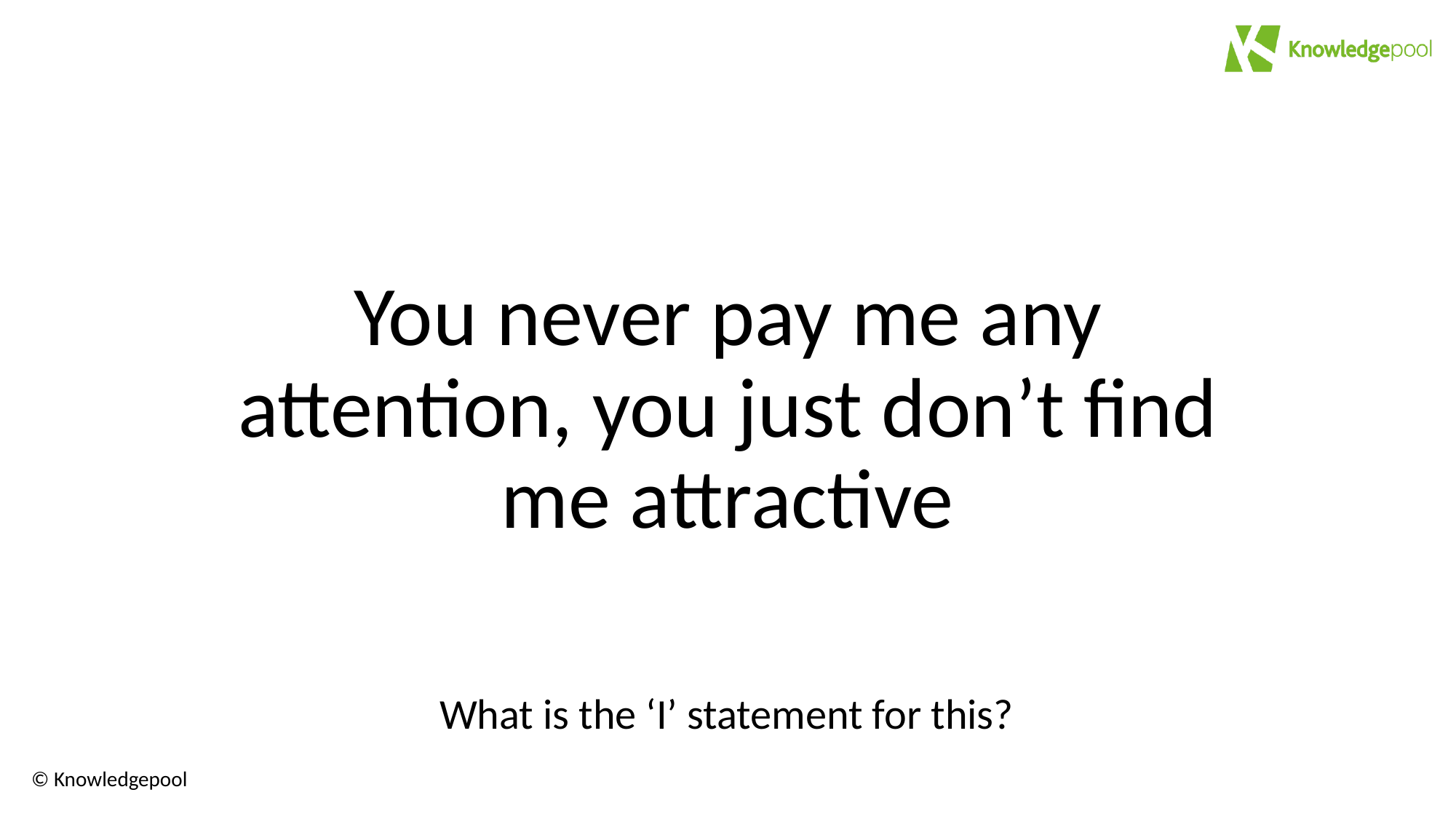

# You never pay me any attention, you just don’t find me attractive